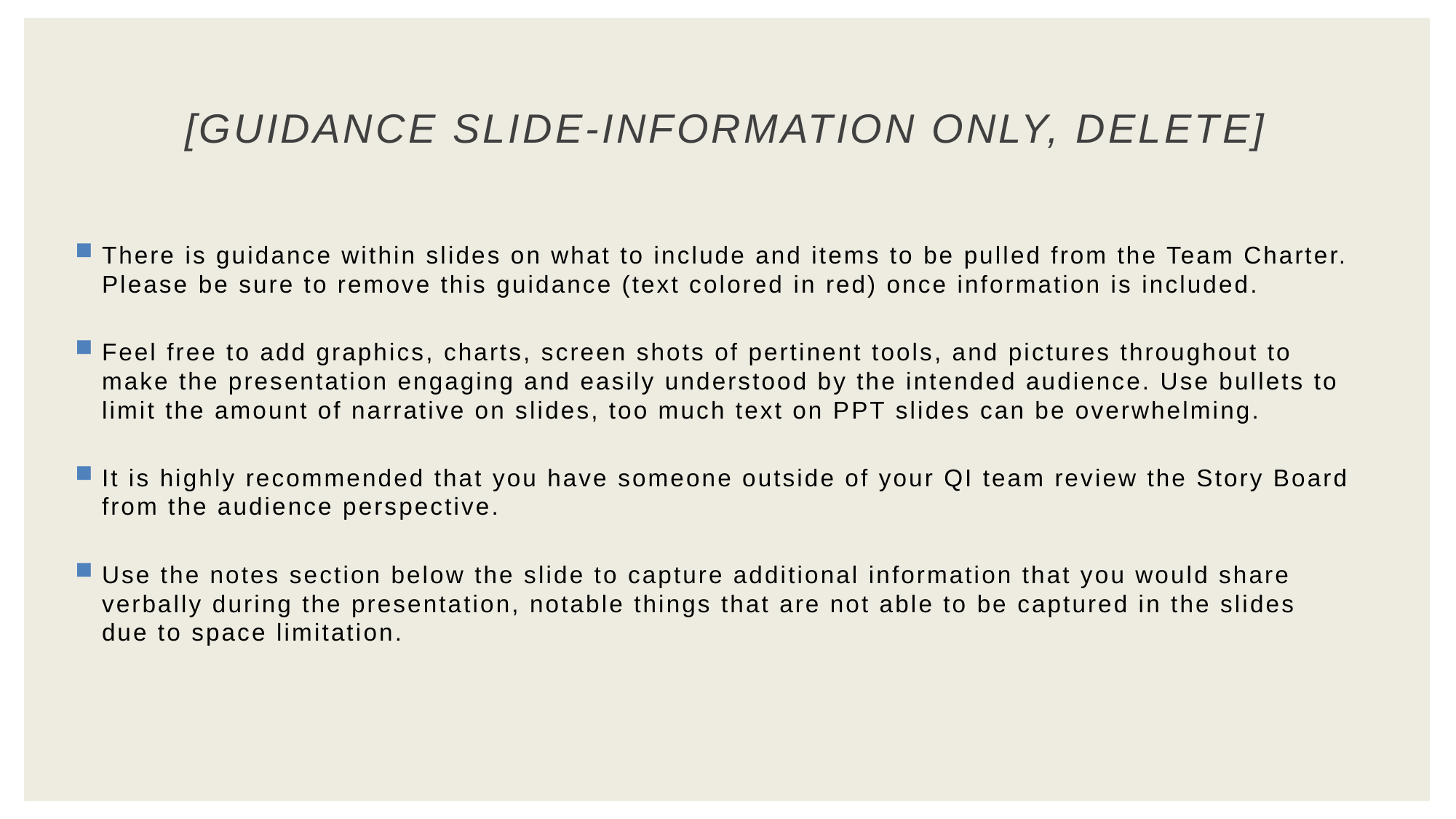

[Guidance Slide-Information Only, Delete]
There is guidance within slides on what to include and items to be pulled from the Team Charter. Please be sure to remove this guidance (text colored in red) once information is included.

Feel free to add graphics, charts, screen shots of pertinent tools, and pictures throughout to make the presentation engaging and easily understood by the intended audience. Use bullets to limit the amount of narrative on slides, too much text on PPT slides can be overwhelming.

It is highly recommended that you have someone outside of your QI team review the Story Board from the audience perspective.

Use the notes section below the slide to capture additional information that you would share verbally during the presentation, notable things that are not able to be captured in the slides due to space limitation.